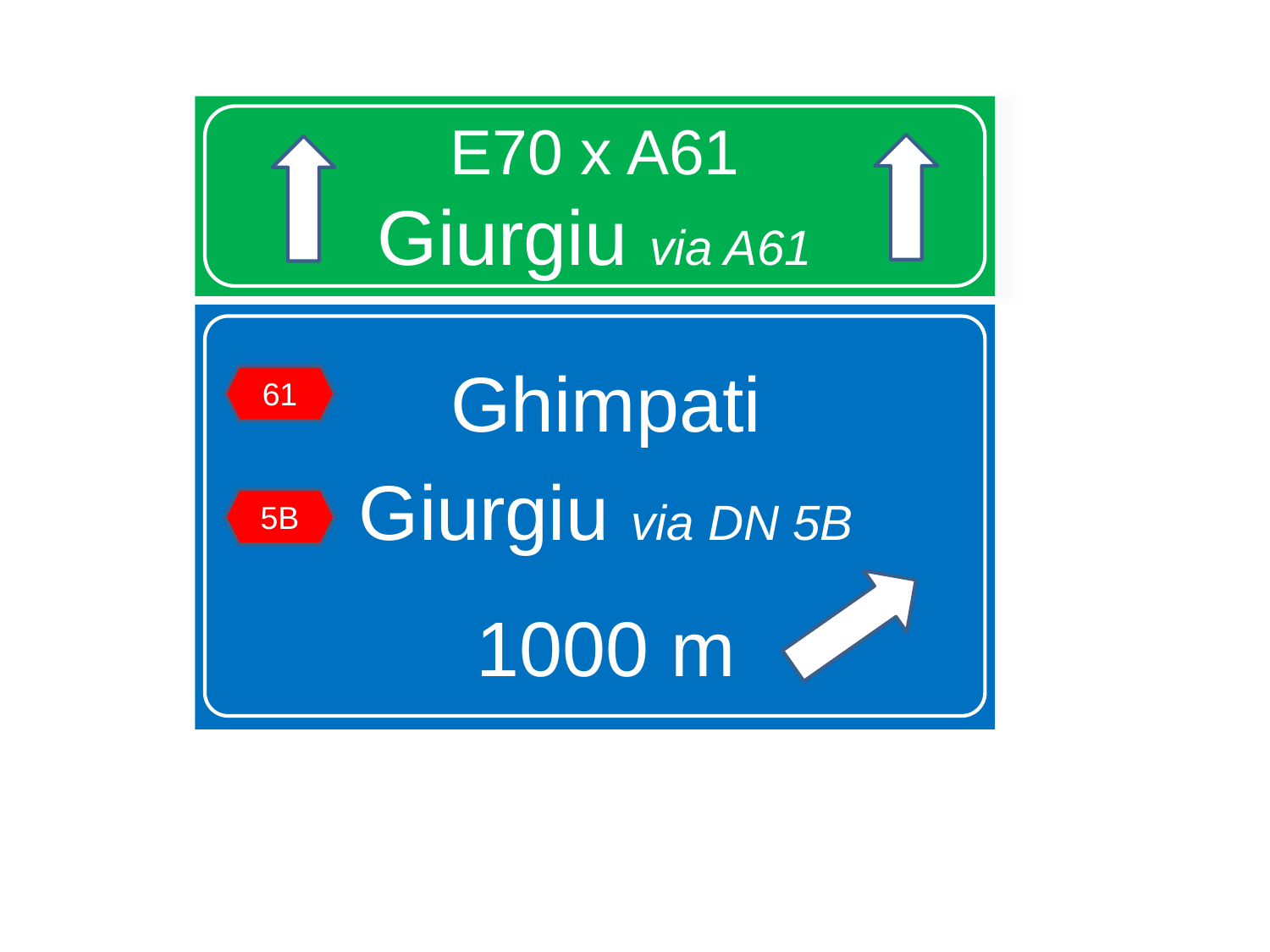

# E70 x A61 Giurgiu via A61

Ghimpati
Giurgiu via DN 5B

1000 m

61
5B